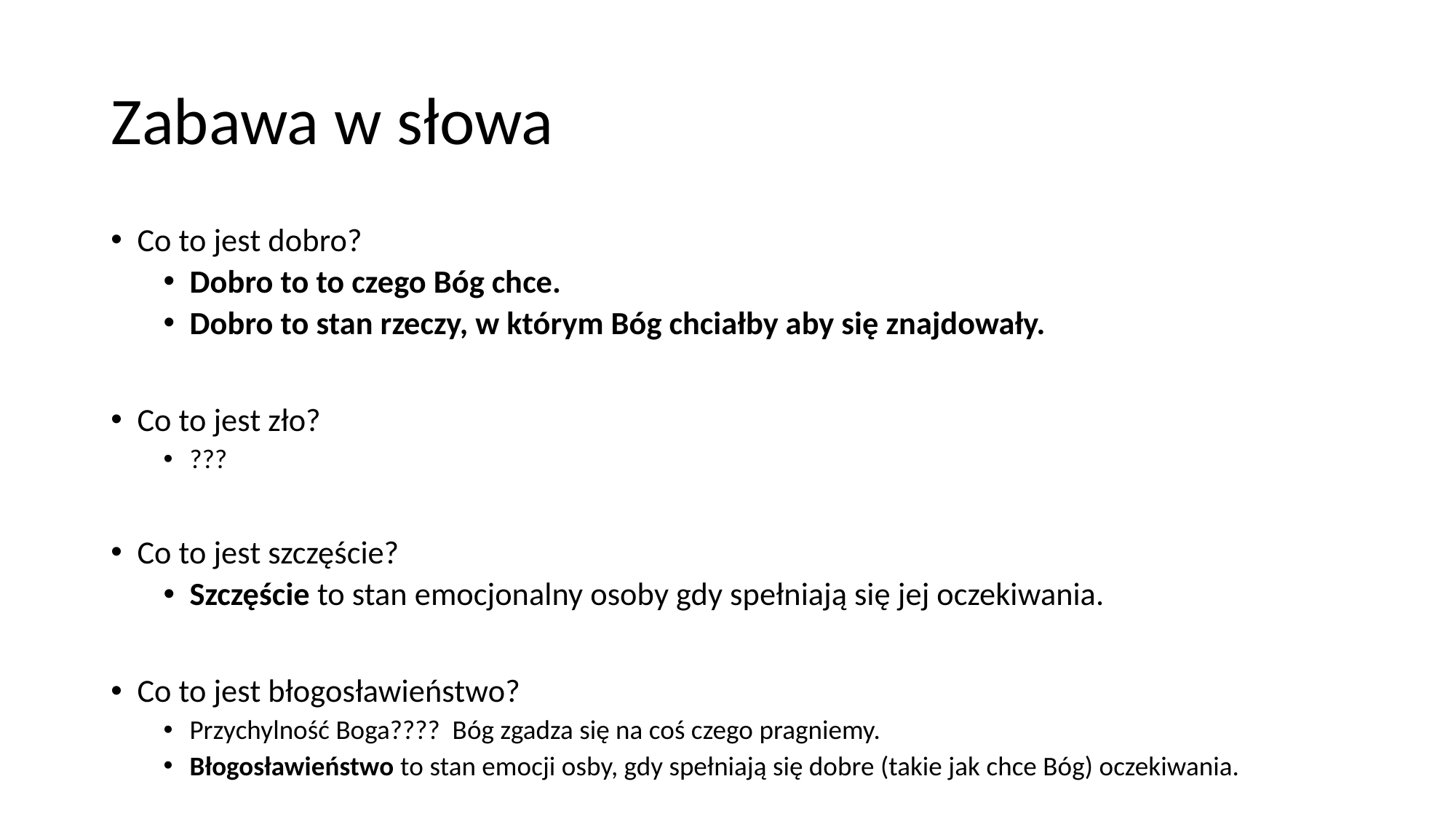

# Zabawa w słowa
Co to jest dobro?
Dobro to to czego Bóg chce.
Dobro to stan rzeczy, w którym Bóg chciałby aby się znajdowały.

Co to jest zło?
???

Co to jest szczęście?
Szczęście to stan emocjonalny osoby gdy spełniają się jej oczekiwania.

Co to jest błogosławieństwo?
Przychylność Boga????  Bóg zgadza się na coś czego pragniemy.
Błogosławieństwo to stan emocji osby, gdy spełniają się dobre (takie jak chce Bóg) oczekiwania.